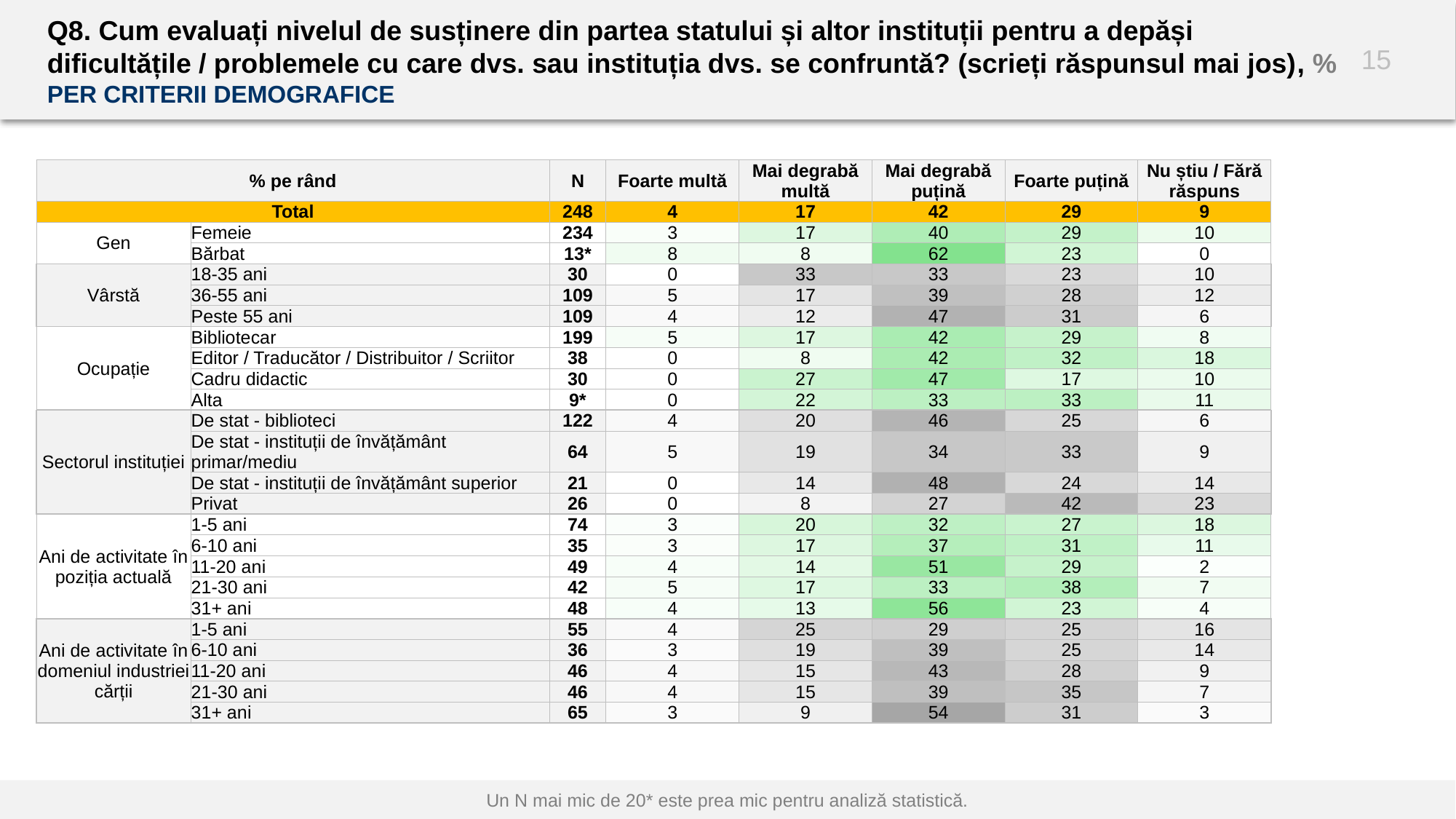

# Q8. Cum evaluați nivelul de susținere din partea statului și altor instituții pentru a depăși dificultățile / problemele cu care dvs. sau instituția dvs. se confruntă? (scrieți răspunsul mai jos), % PER CRITERII DEMOGRAFICE
| % pe rând |  | N | Foarte multă | Mai degrabă multă | Mai degrabă puțină | Foarte puțină | Nu știu / Fără răspuns |
| --- | --- | --- | --- | --- | --- | --- | --- |
| Total |  | 248 | 4 | 17 | 42 | 29 | 9 |
| Gen | Femeie | 234 | 3 | 17 | 40 | 29 | 10 |
|  | Bărbat | 13\* | 8 | 8 | 62 | 23 | 0 |
| Vârstă | 18-35 ani | 30 | 0 | 33 | 33 | 23 | 10 |
|  | 36-55 ani | 109 | 5 | 17 | 39 | 28 | 12 |
|  | Peste 55 ani | 109 | 4 | 12 | 47 | 31 | 6 |
| Ocupație | Bibliotecar | 199 | 5 | 17 | 42 | 29 | 8 |
|  | Editor / Traducător / Distribuitor / Scriitor | 38 | 0 | 8 | 42 | 32 | 18 |
|  | Cadru didactic | 30 | 0 | 27 | 47 | 17 | 10 |
|  | Alta | 9\* | 0 | 22 | 33 | 33 | 11 |
| Sectorul instituției | De stat - biblioteci | 122 | 4 | 20 | 46 | 25 | 6 |
|  | De stat - instituții de învățământ primar/mediu | 64 | 5 | 19 | 34 | 33 | 9 |
|  | De stat - instituții de învățământ superior | 21 | 0 | 14 | 48 | 24 | 14 |
|  | Privat | 26 | 0 | 8 | 27 | 42 | 23 |
| Ani de activitate în poziția actuală | 1-5 ani | 74 | 3 | 20 | 32 | 27 | 18 |
|  | 6-10 ani | 35 | 3 | 17 | 37 | 31 | 11 |
|  | 11-20 ani | 49 | 4 | 14 | 51 | 29 | 2 |
|  | 21-30 ani | 42 | 5 | 17 | 33 | 38 | 7 |
|  | 31+ ani | 48 | 4 | 13 | 56 | 23 | 4 |
| Ani de activitate în domeniul industriei cărții | 1-5 ani | 55 | 4 | 25 | 29 | 25 | 16 |
|  | 6-10 ani | 36 | 3 | 19 | 39 | 25 | 14 |
|  | 11-20 ani | 46 | 4 | 15 | 43 | 28 | 9 |
|  | 21-30 ani | 46 | 4 | 15 | 39 | 35 | 7 |
|  | 31+ ani | 65 | 3 | 9 | 54 | 31 | 3 |
Un N mai mic de 20* este prea mic pentru analiză statistică.